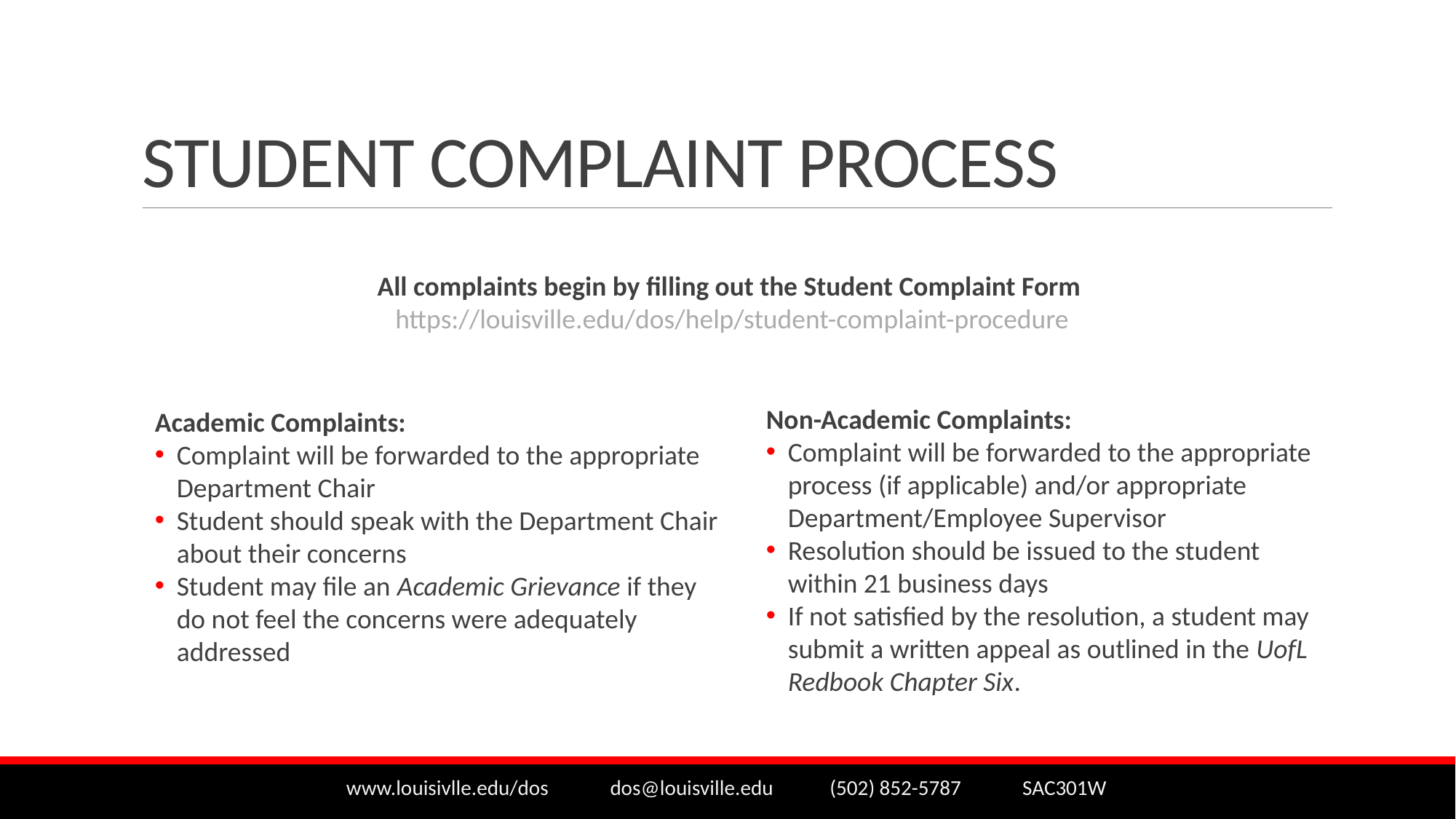

# STUDENT COMPLAINT PROCESS
All complaints begin by filling out the Student Complaint Form https://louisville.edu/dos/help/student-complaint-procedure

Non-Academic Complaints:
Complaint will be forwarded to the appropriate process (if applicable) and/or appropriate Department/Employee Supervisor
Resolution should be issued to the student within 21 business days
If not satisfied by the resolution, a student may submit a written appeal as outlined in the UofL Redbook Chapter Six.

Academic Complaints:
Complaint will be forwarded to the appropriate Department Chair
Student should speak with the Department Chair about their concerns
Student may file an Academic Grievance if they do not feel the concerns were adequately addressed
www.louisivlle.edu/dos             dos@louisville.edu            (502) 852-5787             SAC301W